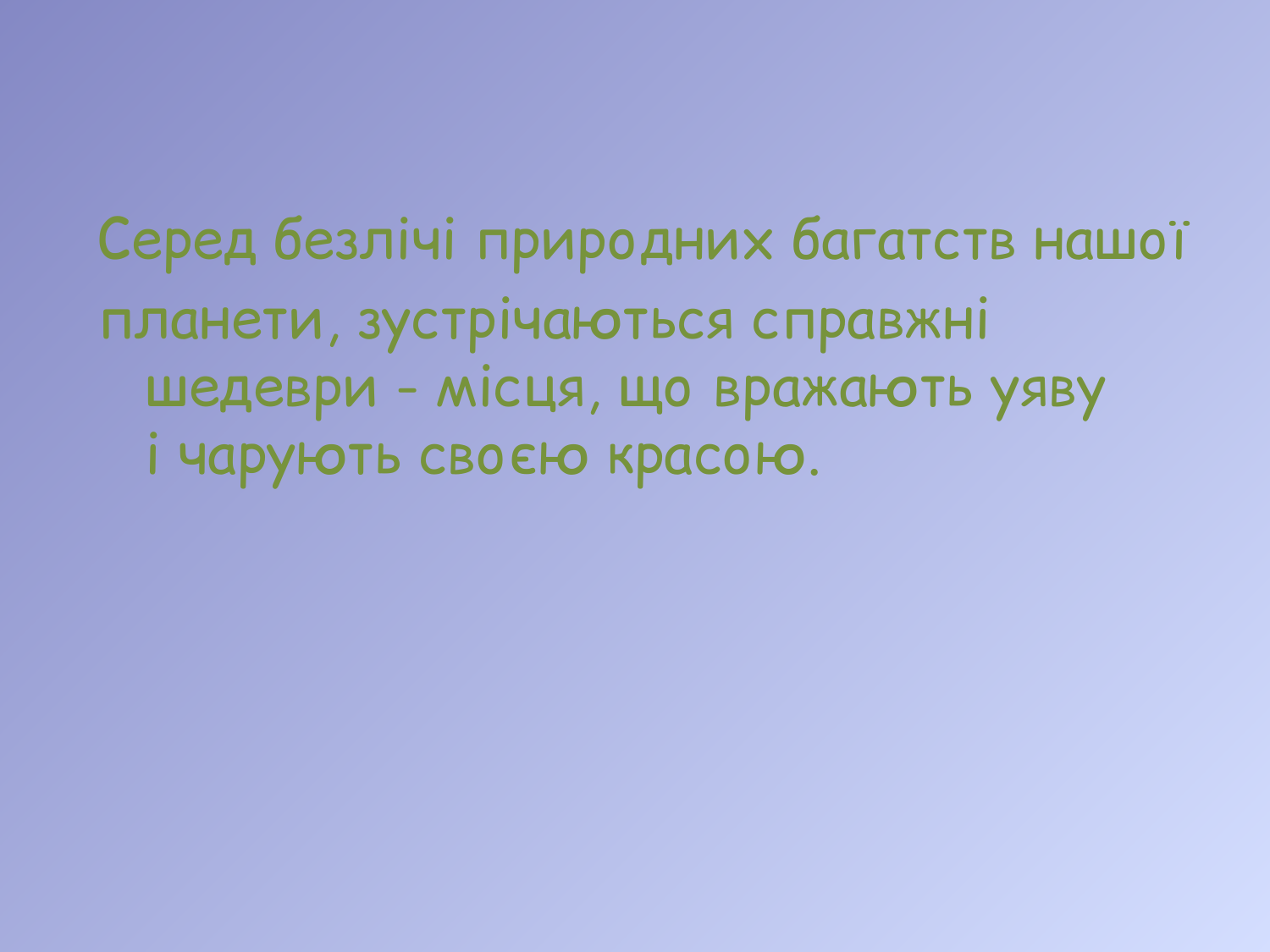

Серед безлічі природних багатств нашої
планети, зустрічаються справжні шедеври - місця, що вражають уяву і чарують своєю красою.